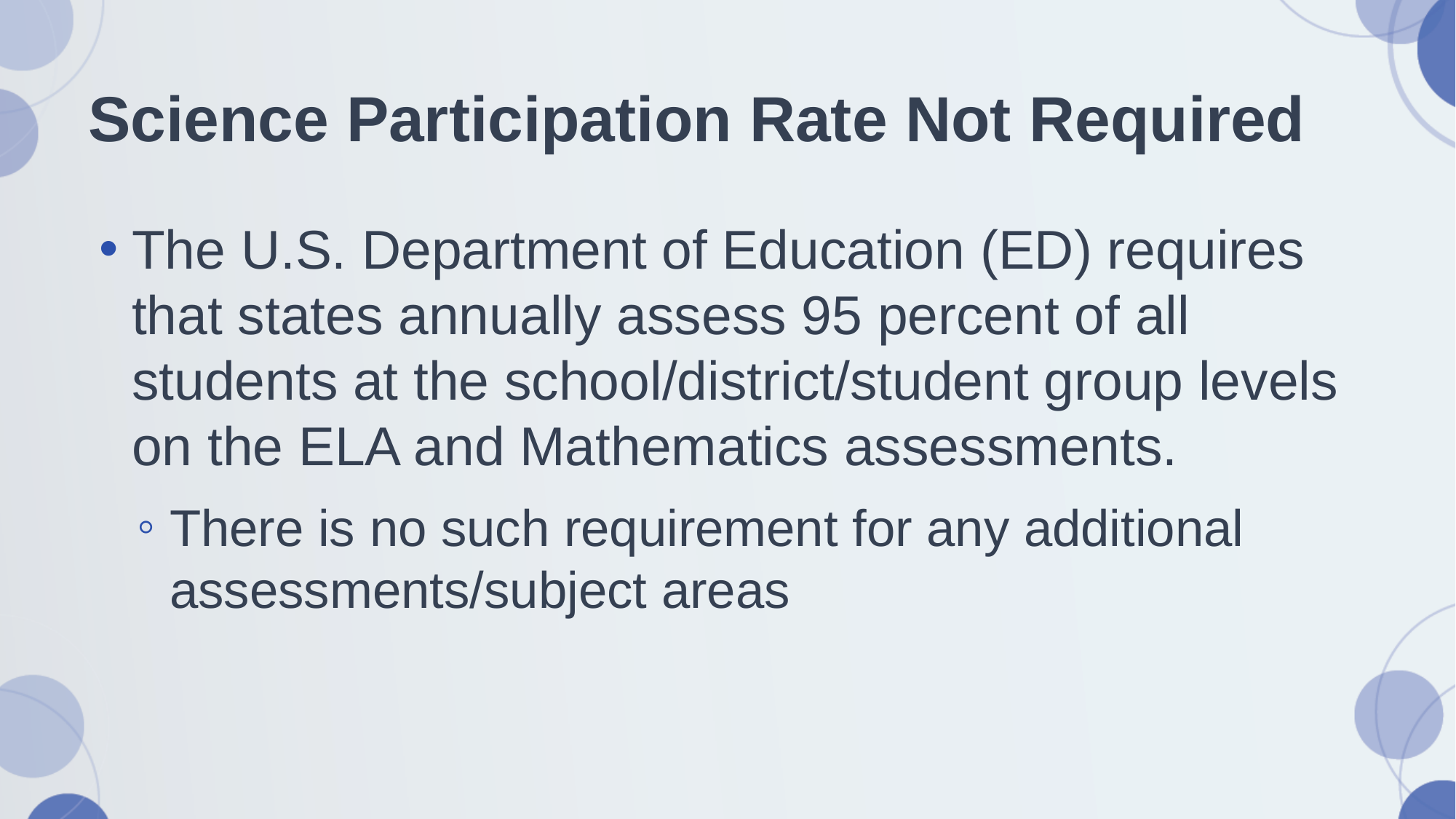

# Science Participation Rate Not Required
The U.S. Department of Education (ED) requires that states annually assess 95 percent of all students at the school/district/student group levels on the ELA and Mathematics assessments.
There is no such requirement for any additional assessments/subject areas